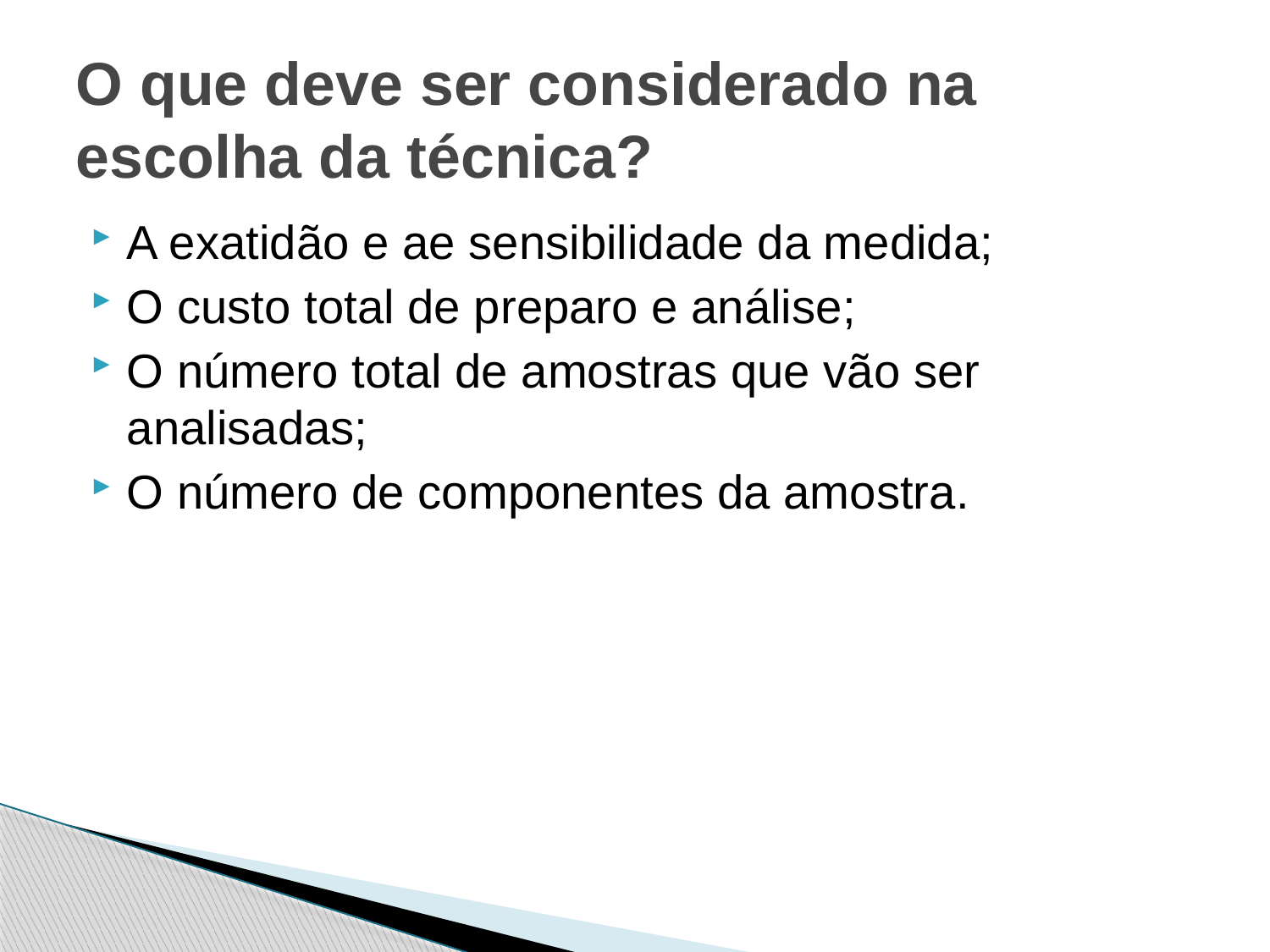

# O que deve ser considerado na escolha da técnica?
A exatidão e ae sensibilidade da medida;
O custo total de preparo e análise;
O número total de amostras que vão ser analisadas;
O número de componentes da amostra.